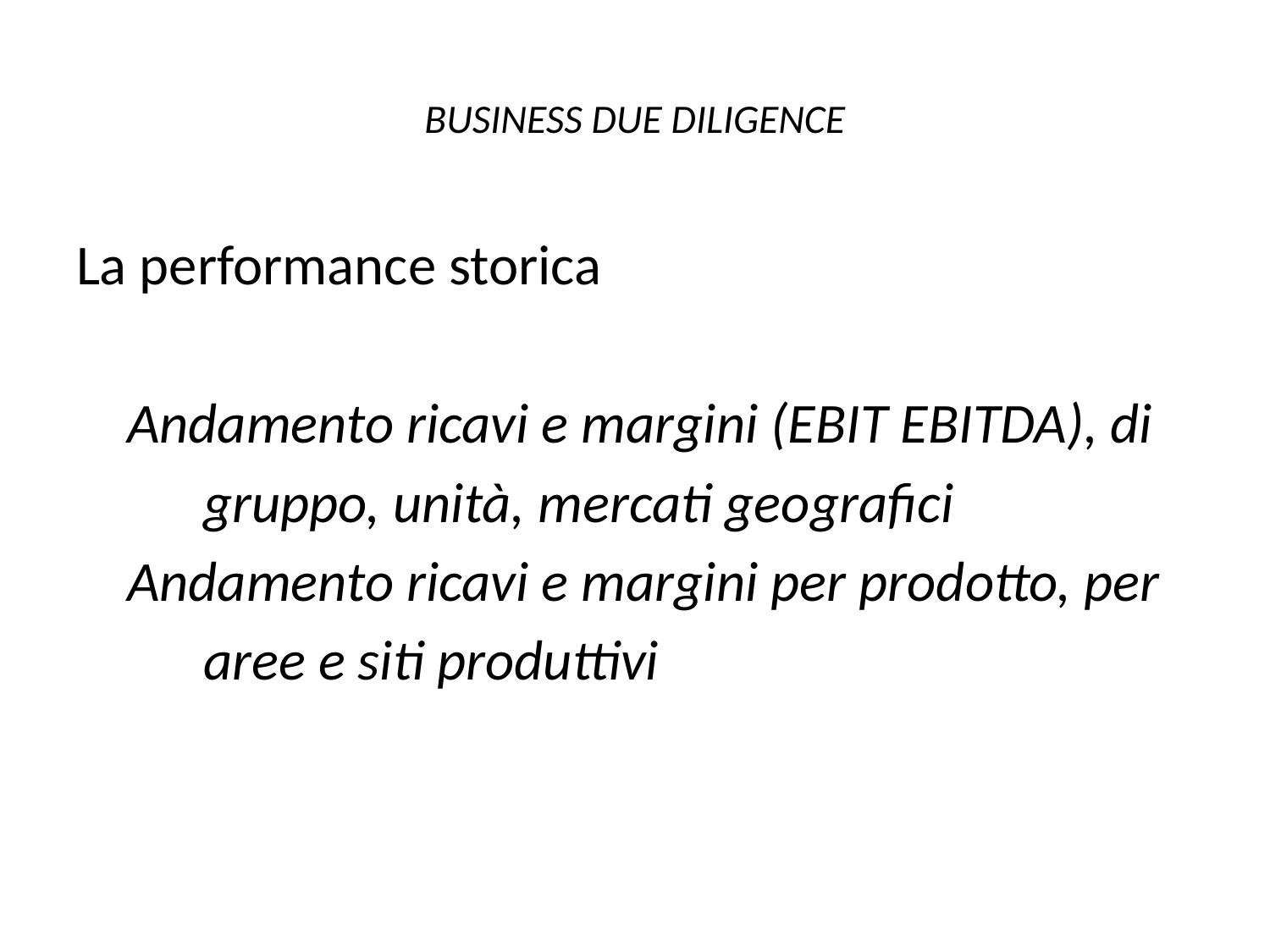

# BUSINESS DUE DILIGENCE
La performance storica

    Andamento ricavi e margini (EBIT EBITDA), di
          gruppo, unità, mercati geografici
    Andamento ricavi e margini per prodotto, per
          aree e siti produttivi